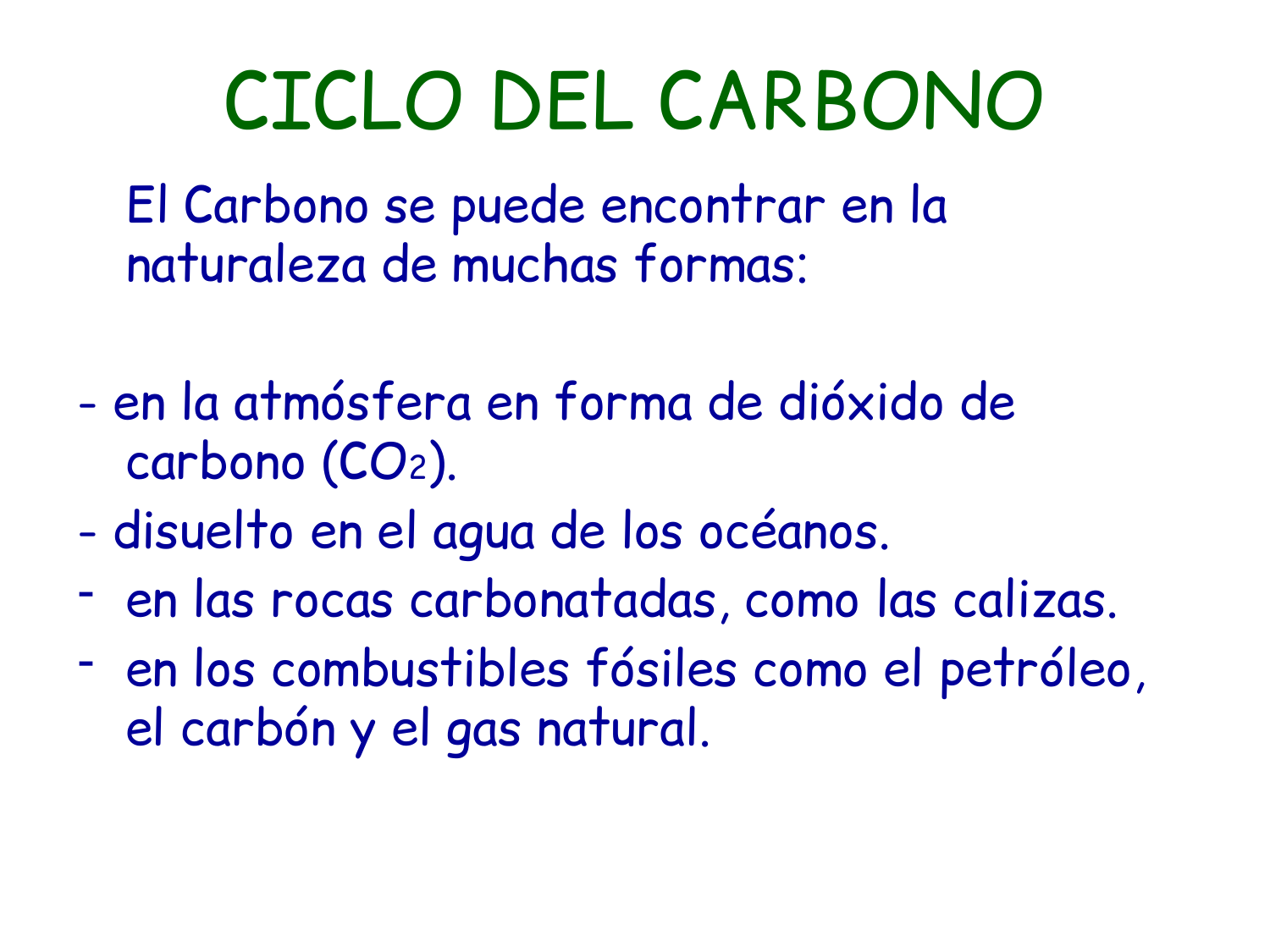

# CICLO DEL CARBONO
	El Carbono se puede encontrar en la naturaleza de muchas formas:

- en la atmósfera en forma de dióxido de carbono (CO2).
- disuelto en el agua de los océanos.
en las rocas carbonatadas, como las calizas.
en los combustibles fósiles como el petróleo, el carbón y el gas natural.